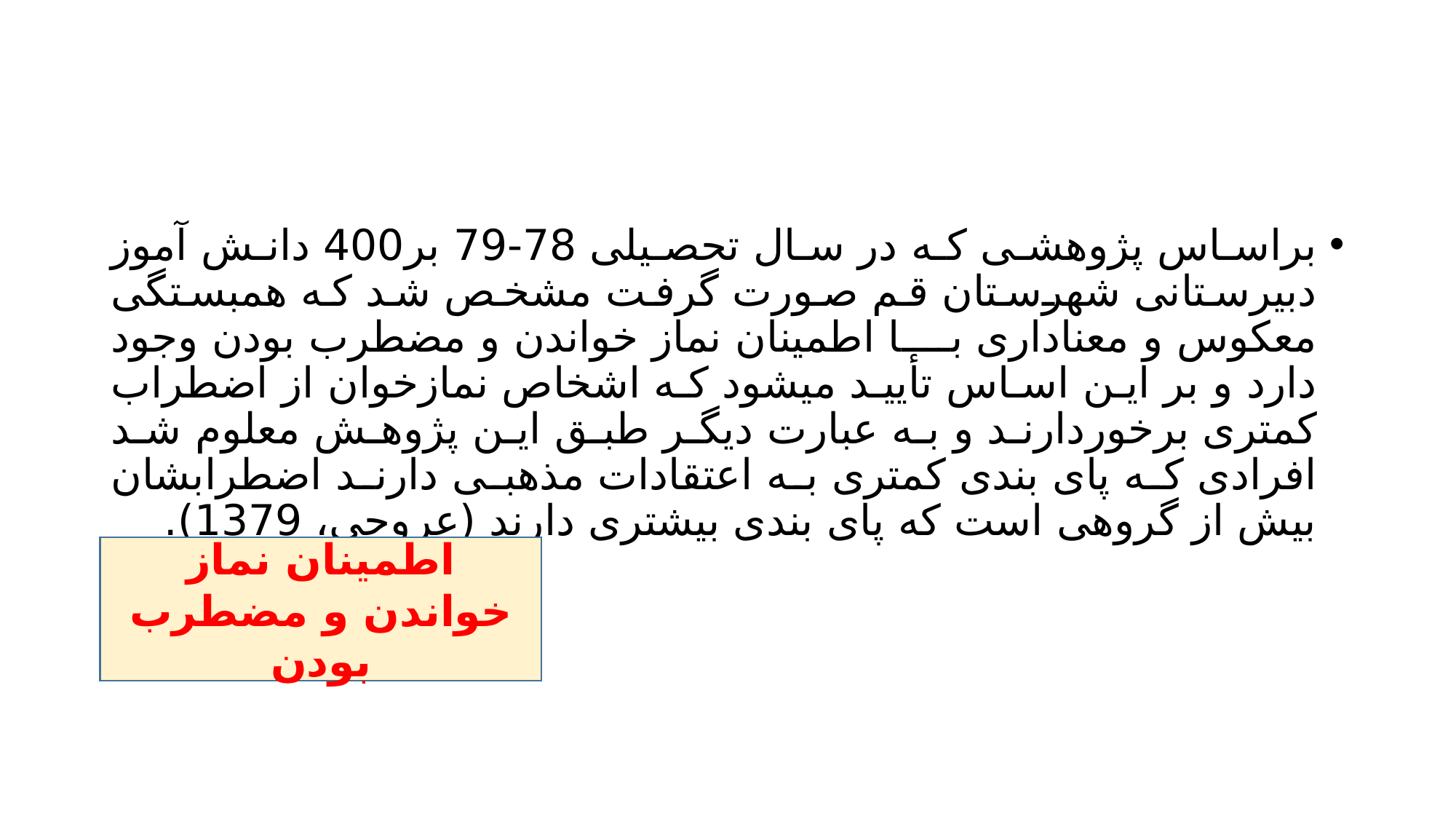

#
براساس پژوهشی که در سال تحصیلی 78-79 بر400 دانش آموز دبیرستانی شهرستان قم صورت گرفت مشخص شد که همبستگی معکوس و معناداری با اطمینان نماز خواندن و مضطرب بودن وجود دارد و بر این اساس تأیید میشود که اشخاص نمازخوان از اضطراب کمتری برخوردارند و به عبارت دیگر طبق این پژوهش معلوم شد افرادی که پای بندی کمتری به اعتقادات مذهبی دارند اضطرابشان بیش از گروهی است که پای بندی بیشتری دارند (عروجی، 1379).

اطمینان نماز خواندن و مضطرب بودن